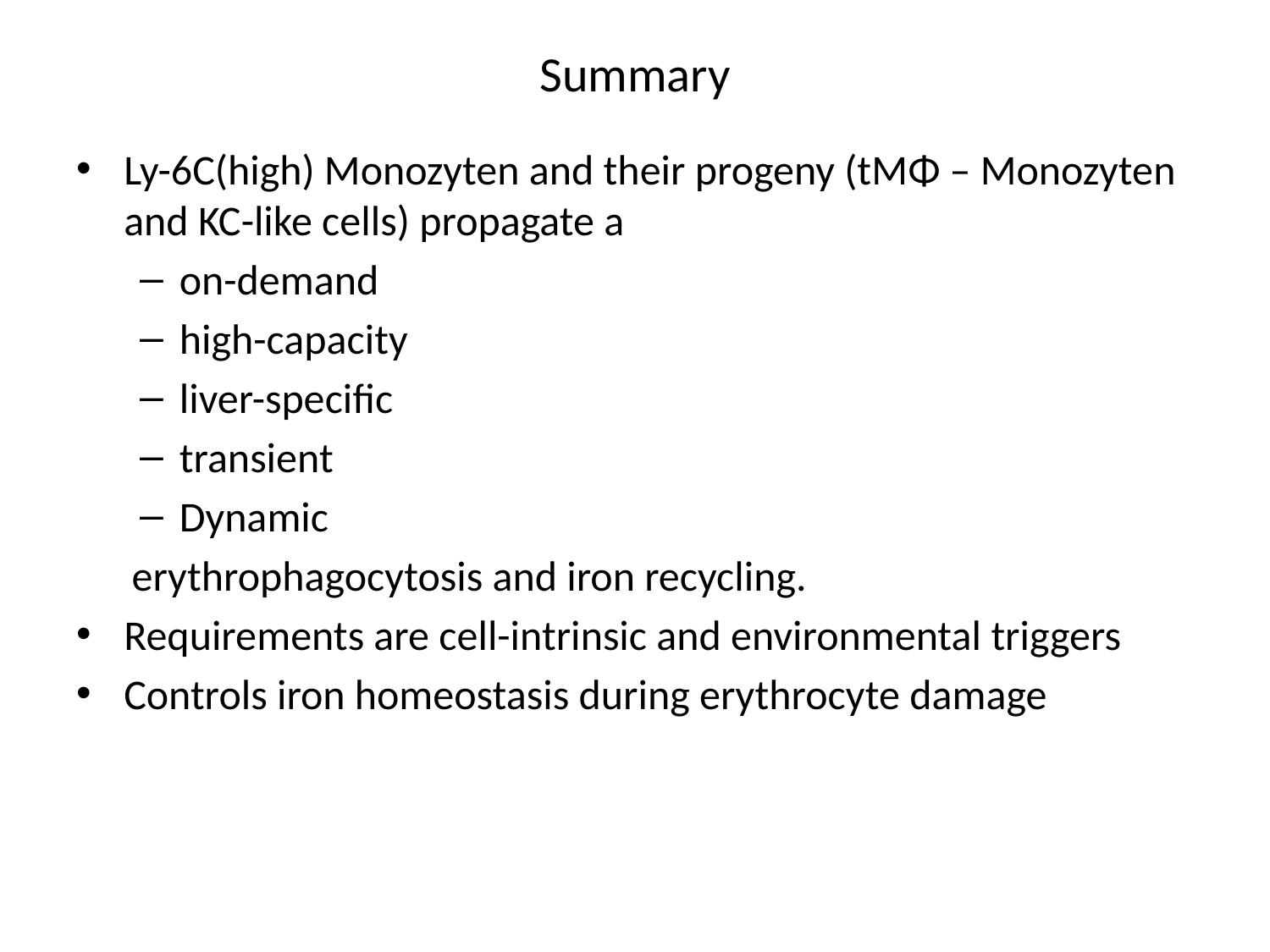

# Summary
Ly-6C(high) Monozyten and their progeny (tMΦ – Monozyten and KC-like cells) propagate a
on-demand
high-capacity
liver-specific
transient
Dynamic
erythrophagocytosis and iron recycling.
Requirements are cell-intrinsic and environmental triggers
Controls iron homeostasis during erythrocyte damage